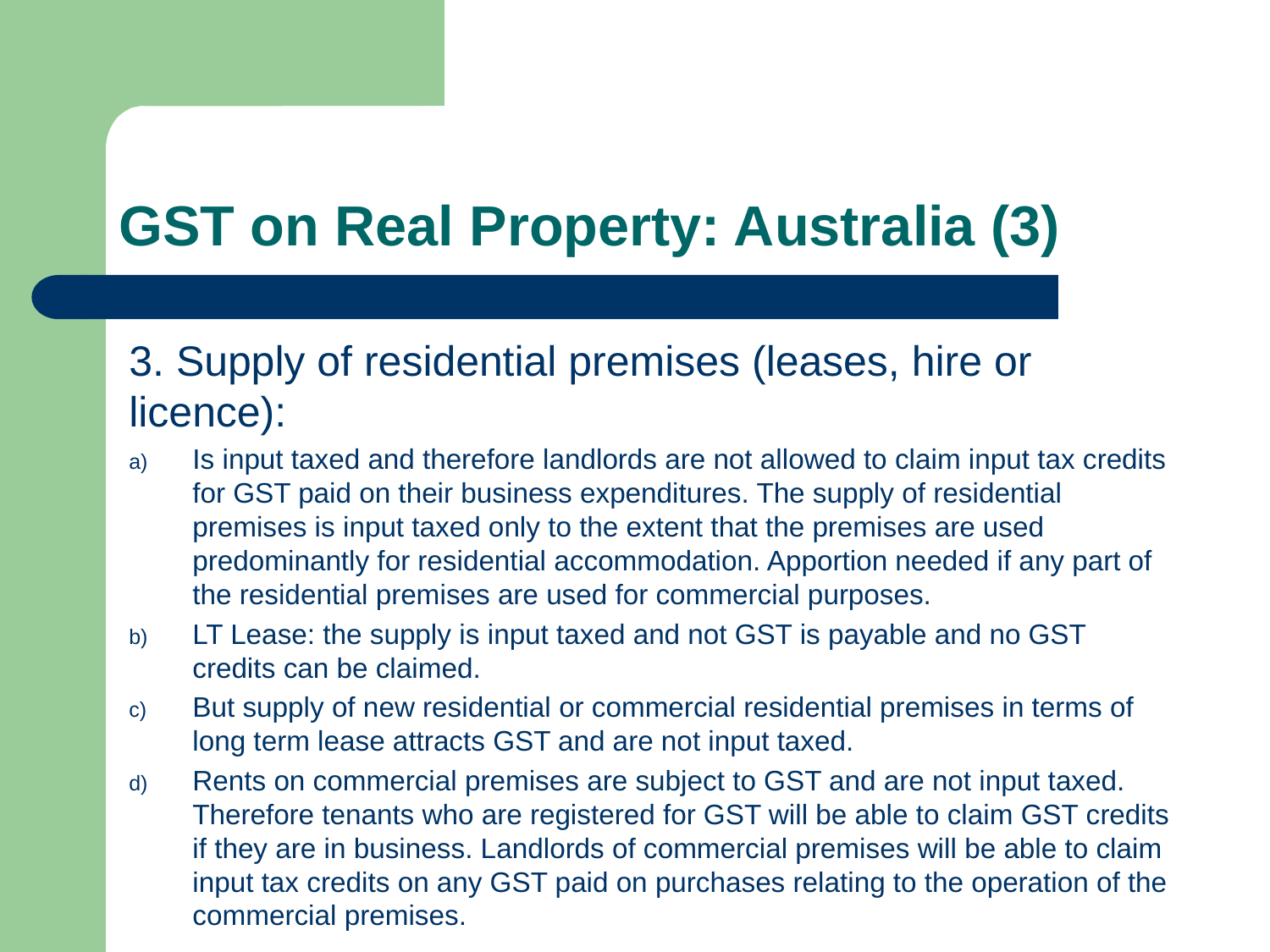

# GST on Real Property: Australia (3)
3. Supply of residential premises (leases, hire or licence):
Is input taxed and therefore landlords are not allowed to claim input tax credits for GST paid on their business expenditures. The supply of residential premises is input taxed only to the extent that the premises are used predominantly for residential accommodation. Apportion needed if any part of the residential premises are used for commercial purposes.
LT Lease: the supply is input taxed and not GST is payable and no GST credits can be claimed.
But supply of new residential or commercial residential premises in terms of long term lease attracts GST and are not input taxed.
Rents on commercial premises are subject to GST and are not input taxed. Therefore tenants who are registered for GST will be able to claim GST credits if they are in business. Landlords of commercial premises will be able to claim input tax credits on any GST paid on purchases relating to the operation of the commercial premises.